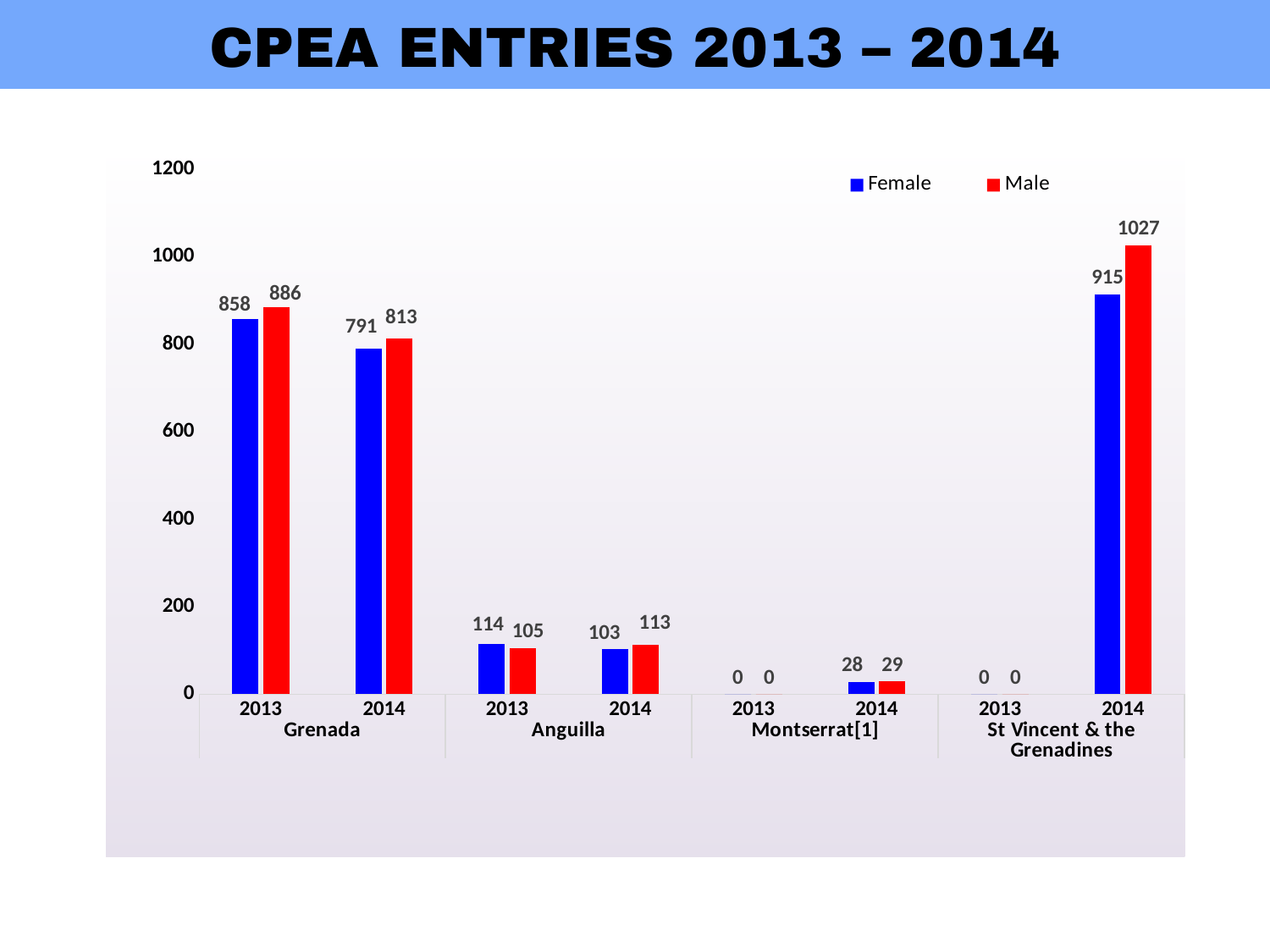

# CPEA ENTRIES 2013 – 2014

### Chart

| Category | Female | Male |
|---|---|---|
| 2013 | 858.0 | 886.0 |
| 2014 | 791.0 | 813.0 |
| 2013 | 114.0 | 105.0 |
| 2014 | 103.0 | 113.0 |
| 2013 | 0.0 | 0.0 |
| 2014 | 28.0 | 29.0 |
| 2013 | 0.0 | 0.0 |
| 2014 | 915.0 | 1027.0 |